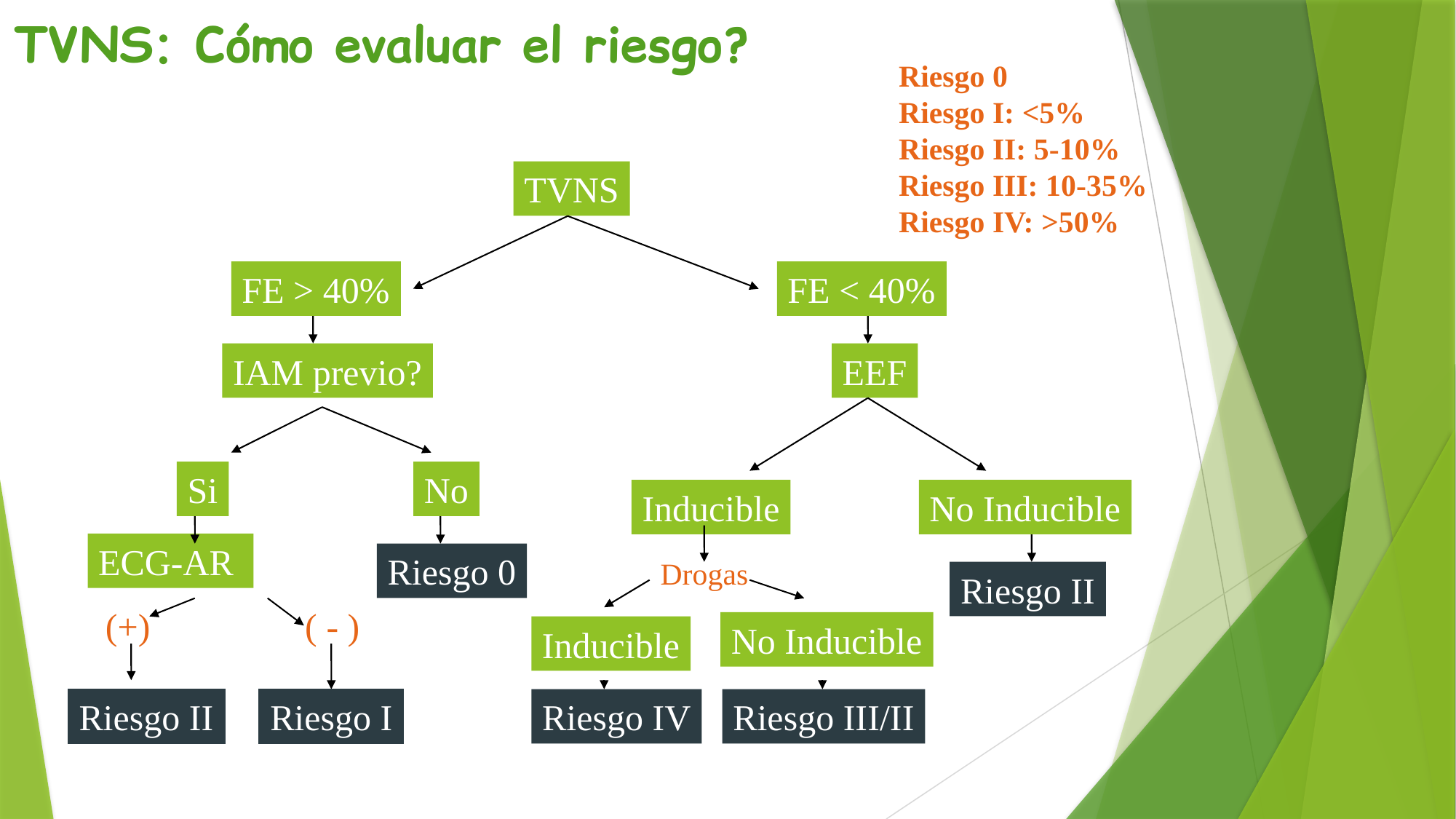

# TVNS: Cómo evaluar el riesgo?
Riesgo 0
Riesgo I: <5%
Riesgo II: 5-10%
Riesgo III: 10-35%
Riesgo IV: >50%
TVNS

FE > 40%
FE < 40%

IAM previo?
EEF

Si
No
Inducible
No Inducible

ECG-AR

Riesgo 0
Drogas
Riesgo II

(+)                 ( - )

No Inducible
Inducible

Riesgo II
Riesgo I
Riesgo IV
Riesgo III/II